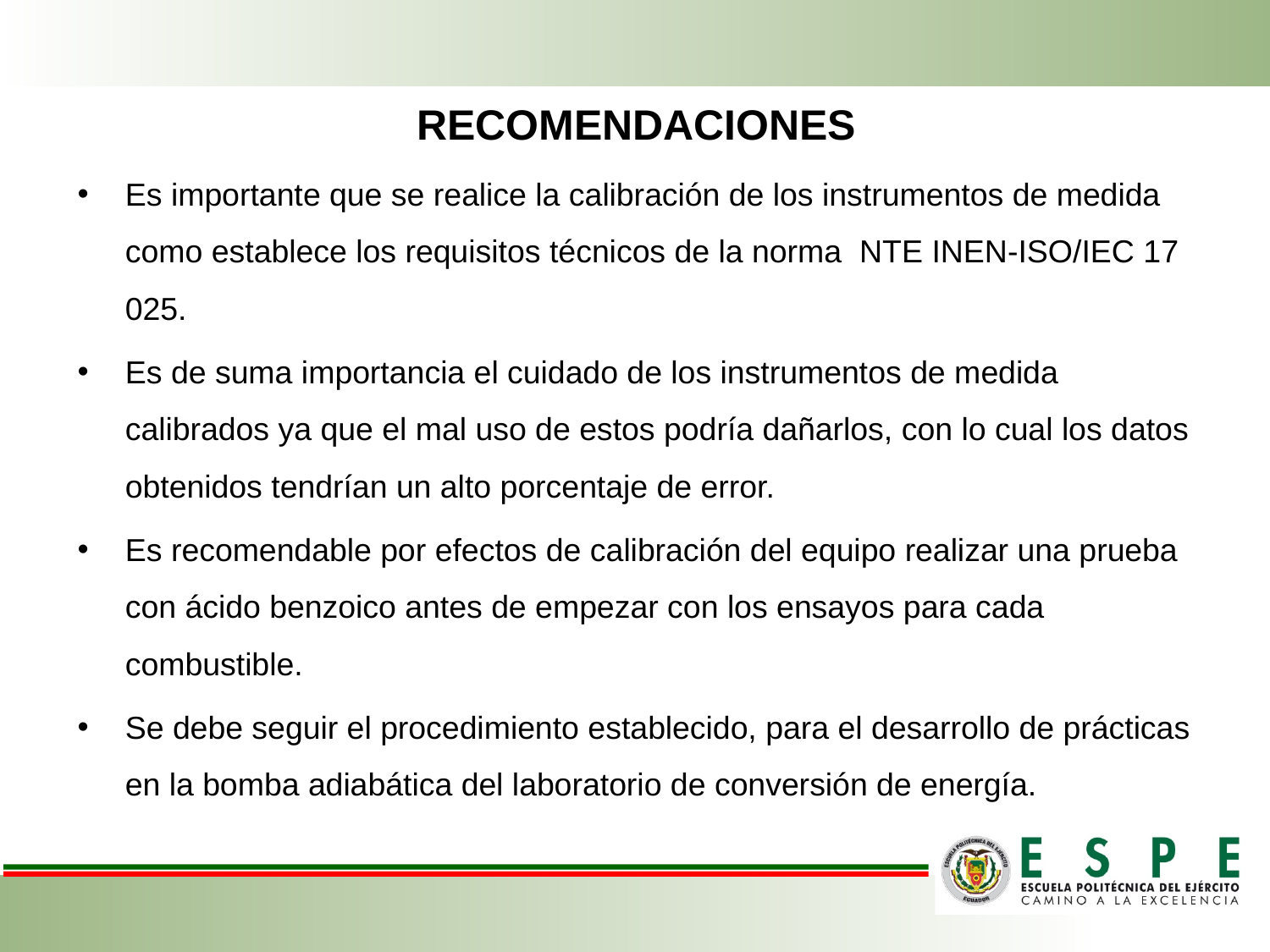

RECOMENDACIONES
Es importante que se realice la calibración de los instrumentos de medida como establece los requisitos técnicos de la norma  NTE INEN-ISO/IEC 17 025.
Es de suma importancia el cuidado de los instrumentos de medida calibrados ya que el mal uso de estos podría dañarlos, con lo cual los datos obtenidos tendrían un alto porcentaje de error.
Es recomendable por efectos de calibración del equipo realizar una prueba con ácido benzoico antes de empezar con los ensayos para cada combustible.
Se debe seguir el procedimiento establecido, para el desarrollo de prácticas en la bomba adiabática del laboratorio de conversión de energía.